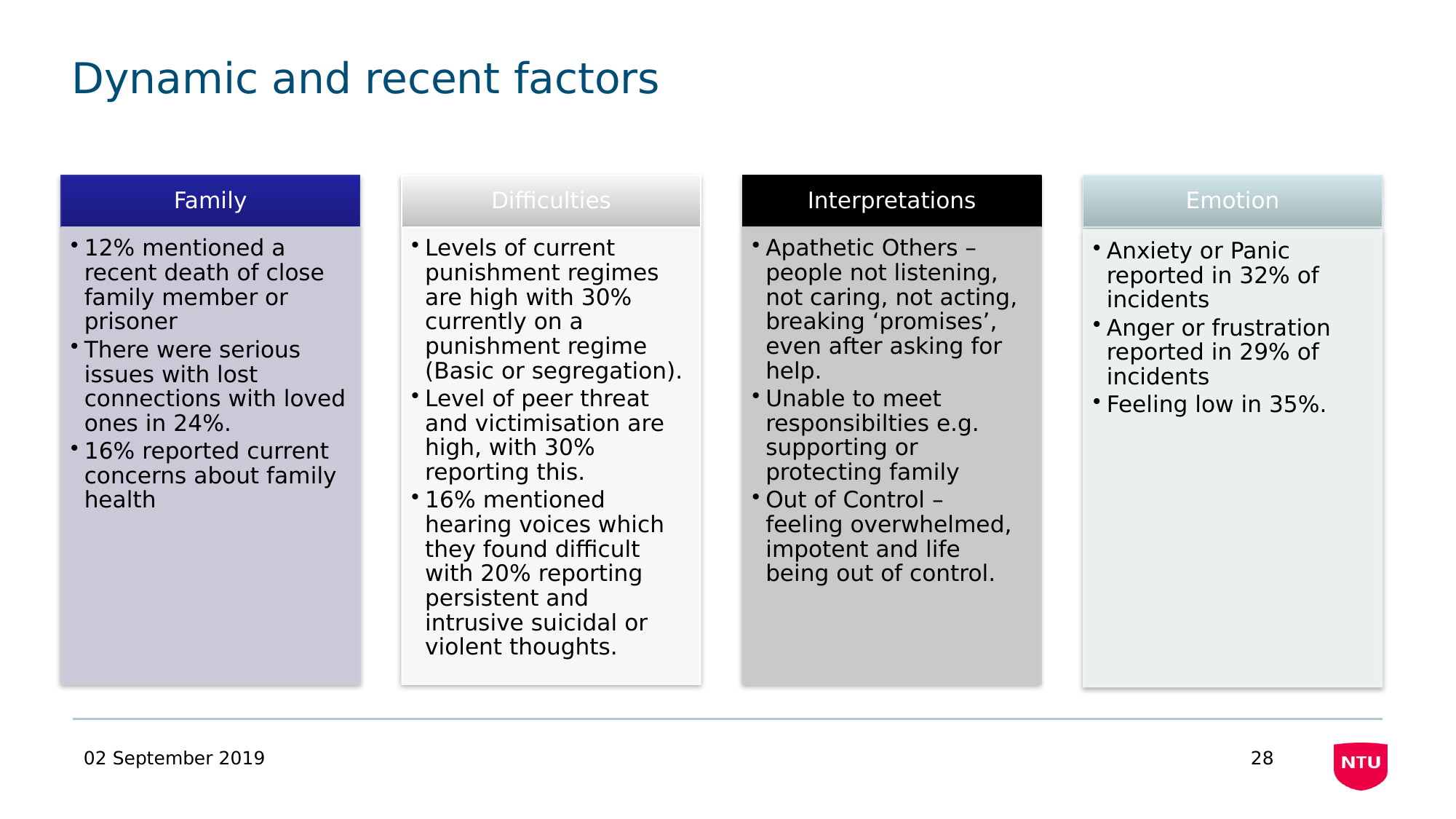

# Dynamic and recent factors
Family
12% mentioned a recent death of close family member or prisoner
There were serious issues with lost connections with loved ones in 24%.
16% reported current concerns about family health
Difficulties
Levels of current punishment regimes are high with 30% currently on a punishment regime (Basic or segregation).
Level of peer threat and victimisation are high, with 30% reporting this.
16% mentioned hearing voices which they found difficult with 20% reporting persistent and intrusive suicidal or violent thoughts.
Interpretations
Apathetic Others – people not listening, not caring, not acting, breaking ‘promises’, even after asking for help.
Unable to meet responsibilties e.g. supporting or protecting family
Out of Control – feeling overwhelmed, impotent and life being out of control.

Emotion
Anxiety or Panic reported in 32% of incidents
Anger or frustration reported in 29% of incidents
Feeling low in 35%.
02 September 2019
28